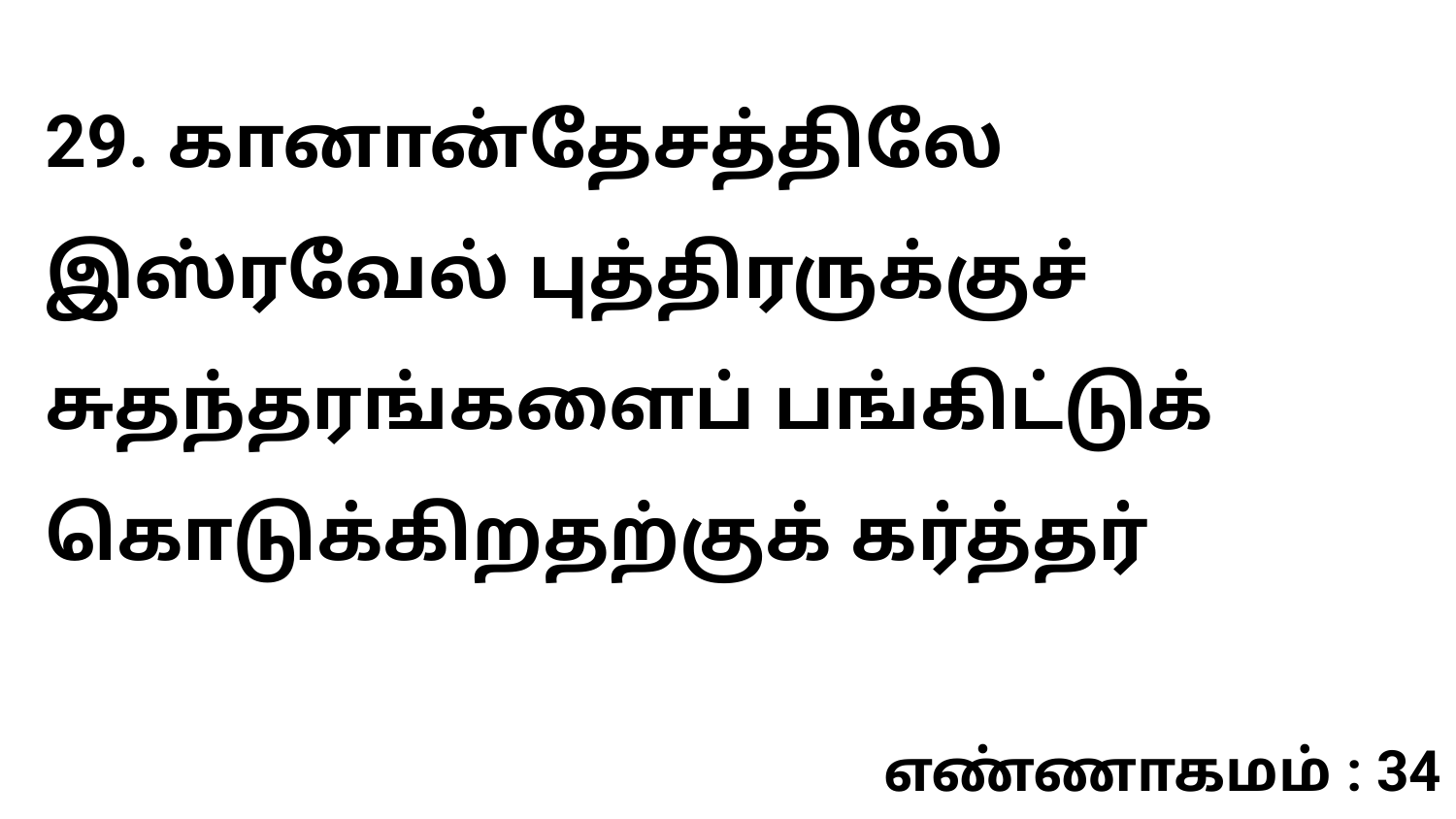

29. கானான்தேசத்திலே இஸ்ரவேல் புத்திரருக்குச் சுதந்தரங்களைப் பங்கிட்டுக் கொடுக்கிறதற்குக் கர்த்தர்
எண்ணாகமம் : 34